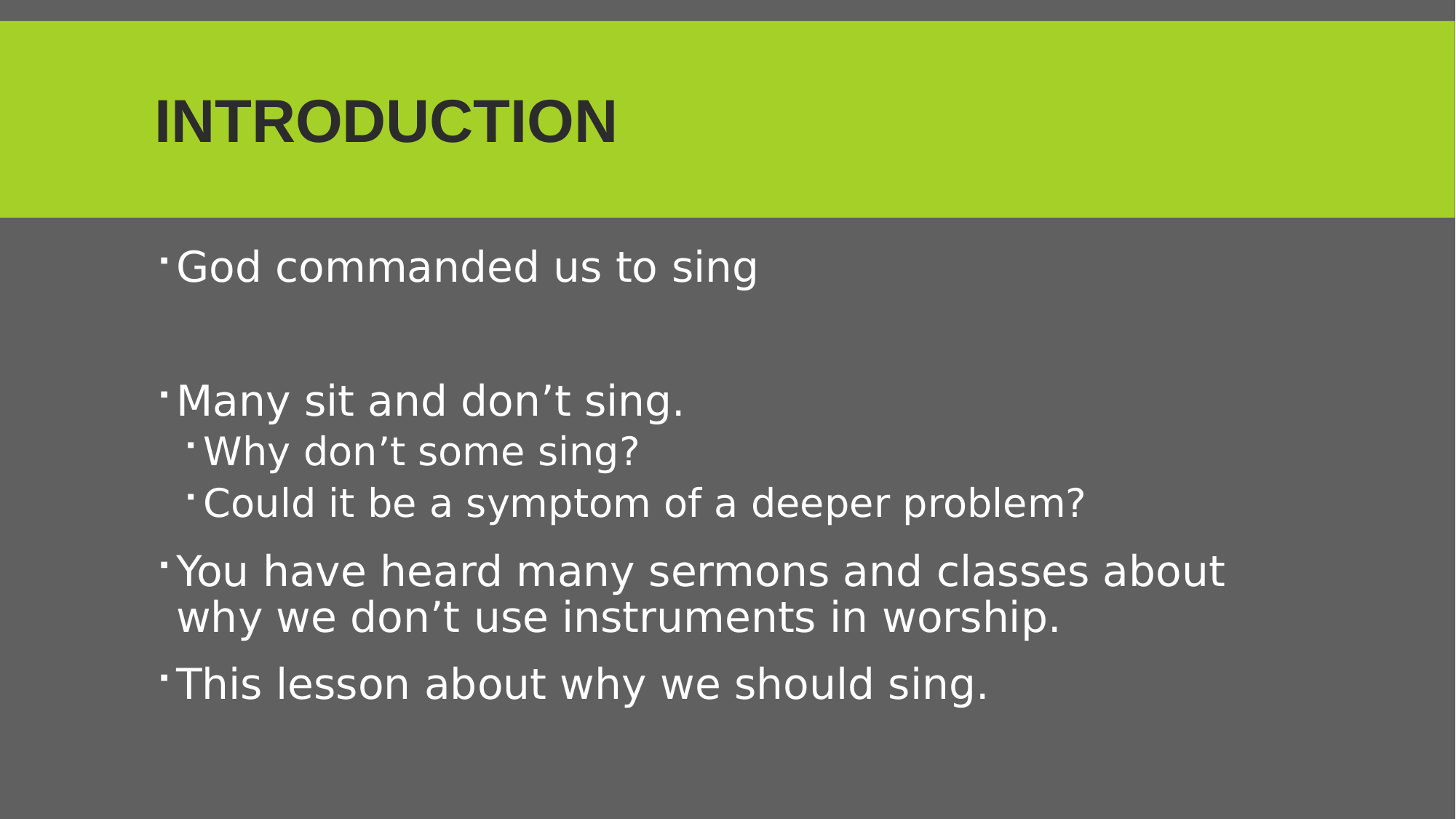

# Introduction
God commanded us to sing

Many sit and don’t sing.
Why don’t some sing?
Could it be a symptom of a deeper problem?
You have heard many sermons and classes about why we don’t use instruments in worship.
This lesson about why we should sing.